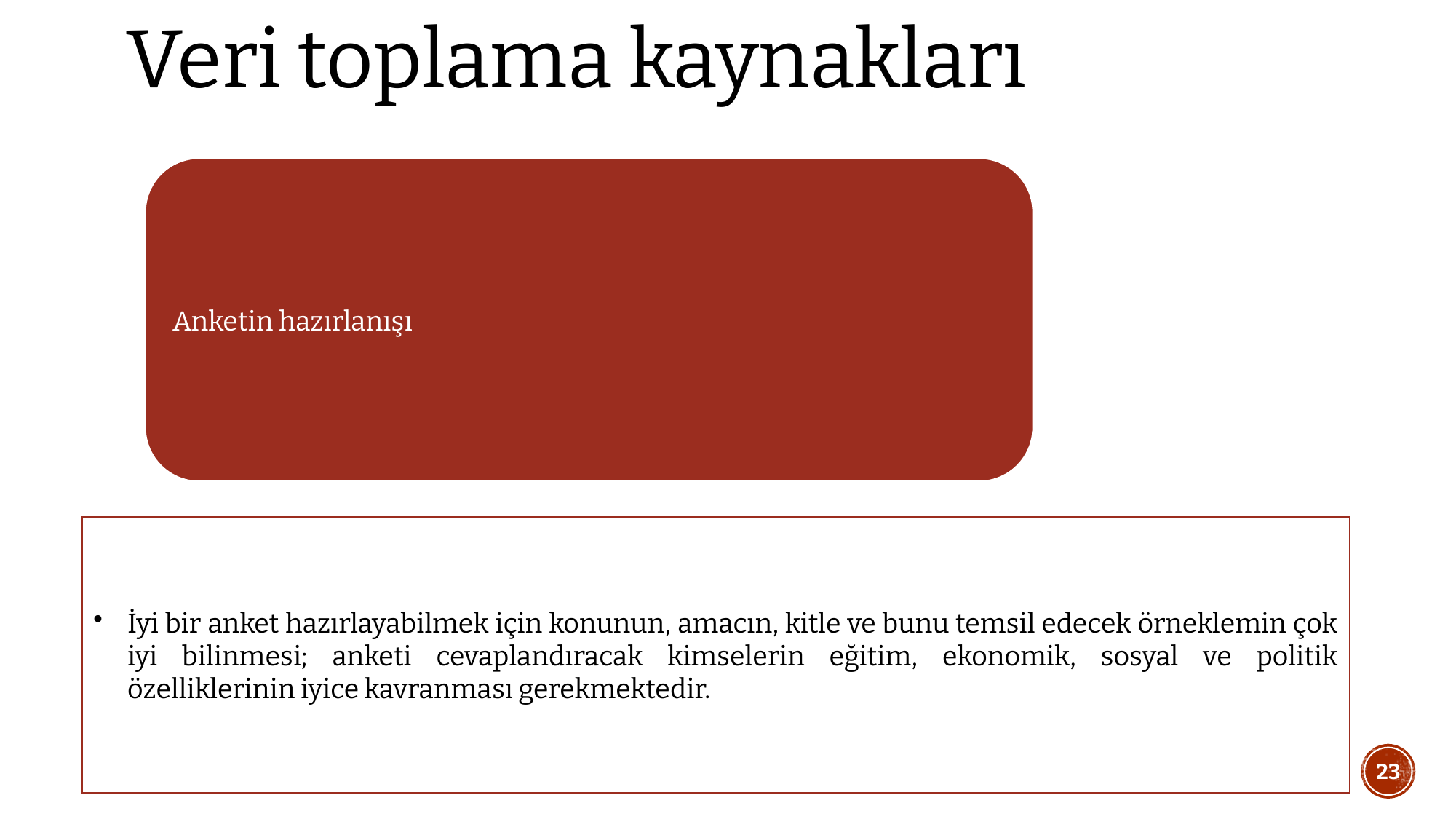

# Veri toplama kaynakları
Anketin hazırlanışı
İyi bir anket hazırlayabilmek için konunun, amacın, kitle ve bunu temsil edecek örneklemin çok iyi bilinmesi; anketi cevaplandıracak kimselerin eğitim, ekonomik, sosyal ve politik özelliklerinin iyice kavranması gerekmektedir.
23